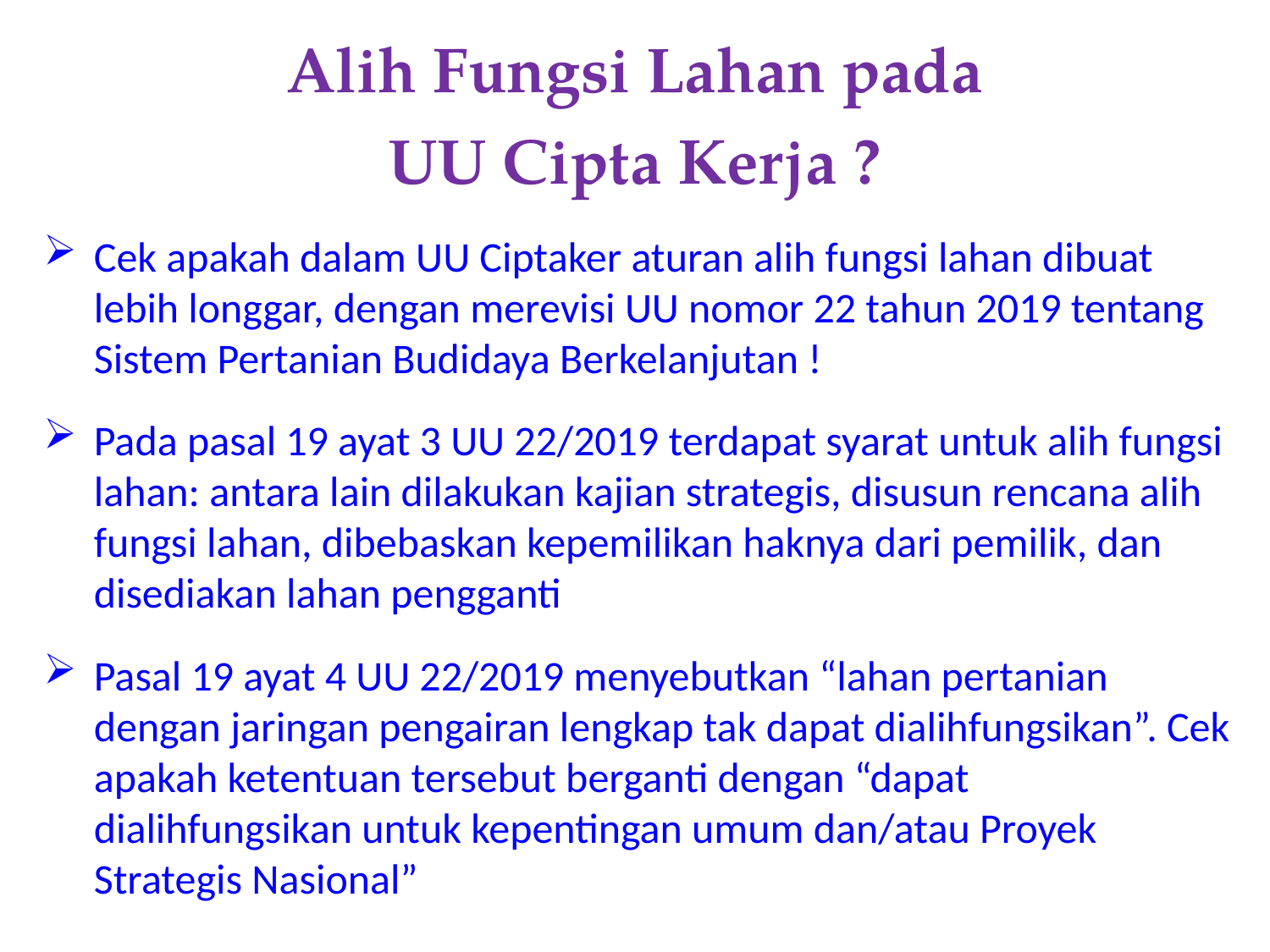

Alih Fungsi Lahan pada
UU Cipta Kerja ?
Cek apakah dalam UU Ciptaker aturan alih fungsi lahan dibuat lebih longgar, dengan merevisi UU nomor 22 tahun 2019 tentang Sistem Pertanian Budidaya Berkelanjutan !
Pada pasal 19 ayat 3 UU 22/2019 terdapat syarat untuk alih fungsi lahan: antara lain dilakukan kajian strategis, disusun rencana alih fungsi lahan, dibebaskan kepemilikan haknya dari pemilik, dan disediakan lahan pengganti
Pasal 19 ayat 4 UU 22/2019 menyebutkan “lahan pertanian dengan jaringan pengairan lengkap tak dapat dialihfungsikan”. Cek apakah ketentuan tersebut berganti dengan “dapat dialihfungsikan untuk kepentingan umum dan/atau Proyek Strategis Nasional”